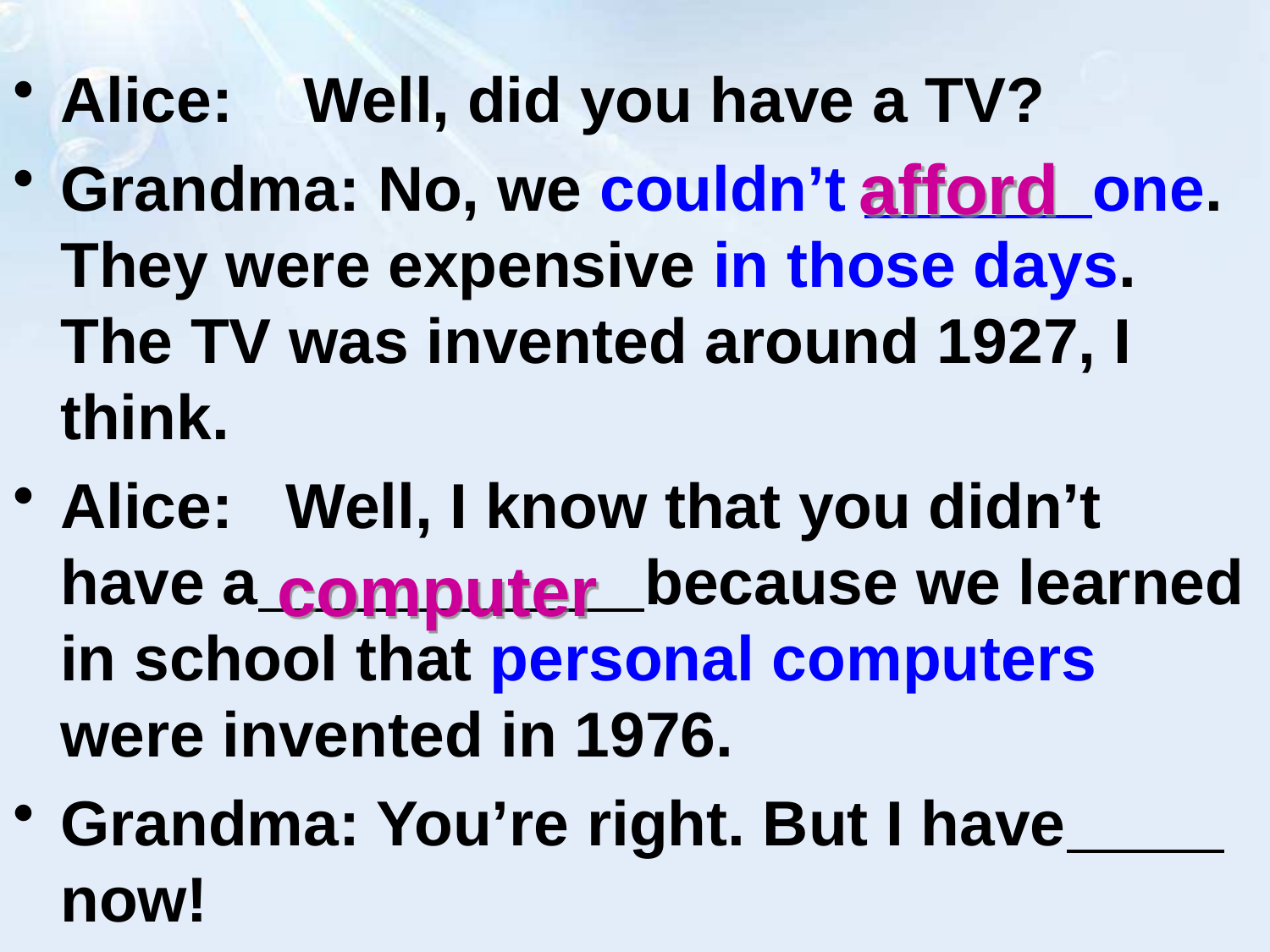

Alice:    Well, did you have a TV?
Grandma: No, we couldn’t              one. They were expensive in those days. The TV was invented around 1927, I think.
Alice:   Well, I know that you didn’t have a                      because we learned in school that personal computers were invented in 1976.
Grandma: You’re right. But I have          now!
afford
computer